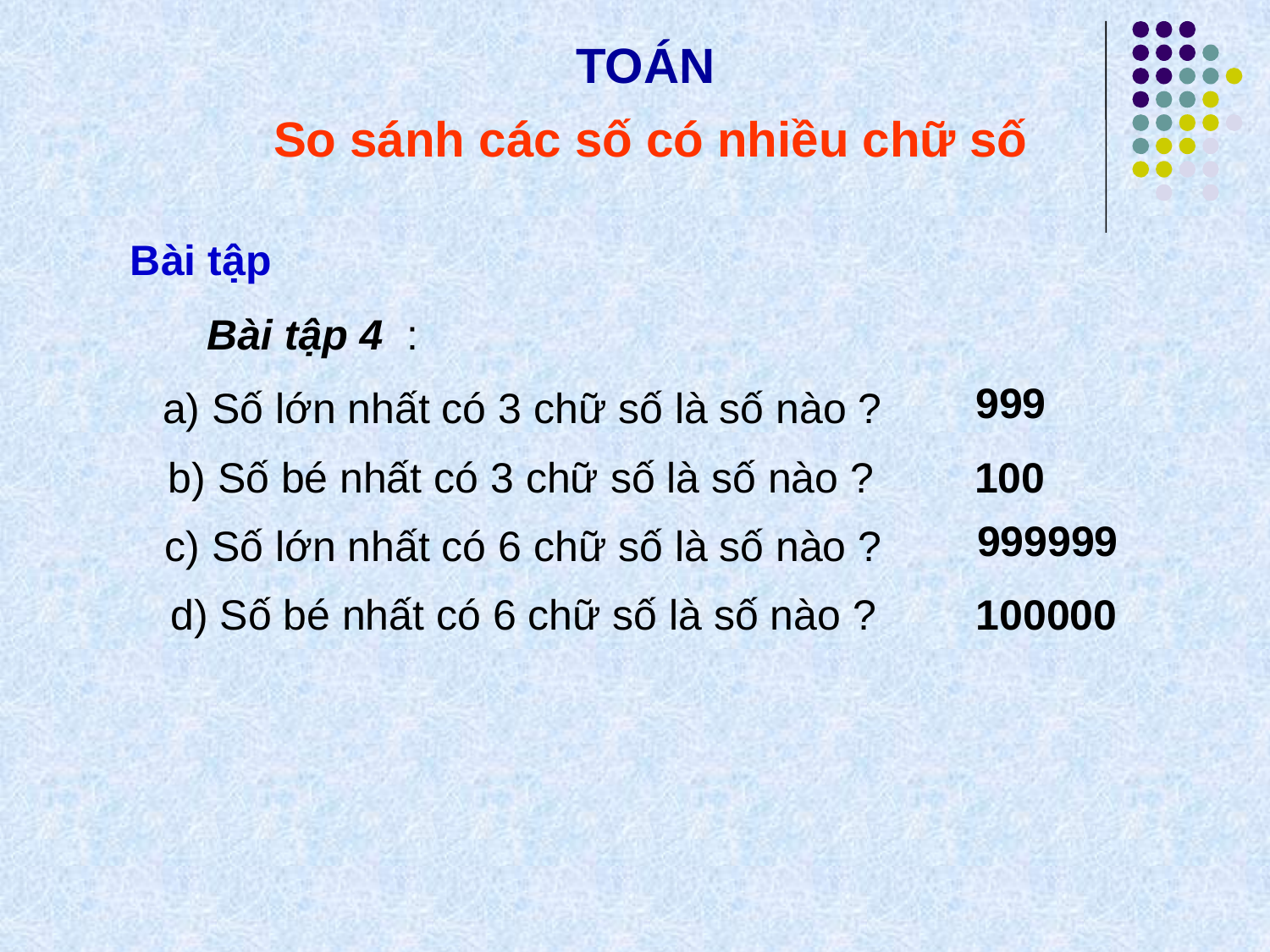

TOÁN
So sánh các số có nhiều chữ số
Bài tập
Bài tập 4  :
999
a) Số lớn nhất có 3 chữ số là số nào ?
b) Số bé nhất có 3 chữ số là số nào ?
100
999999
c) Số lớn nhất có 6 chữ số là số nào ?
d) Số bé nhất có 6 chữ số là số nào ?
100000